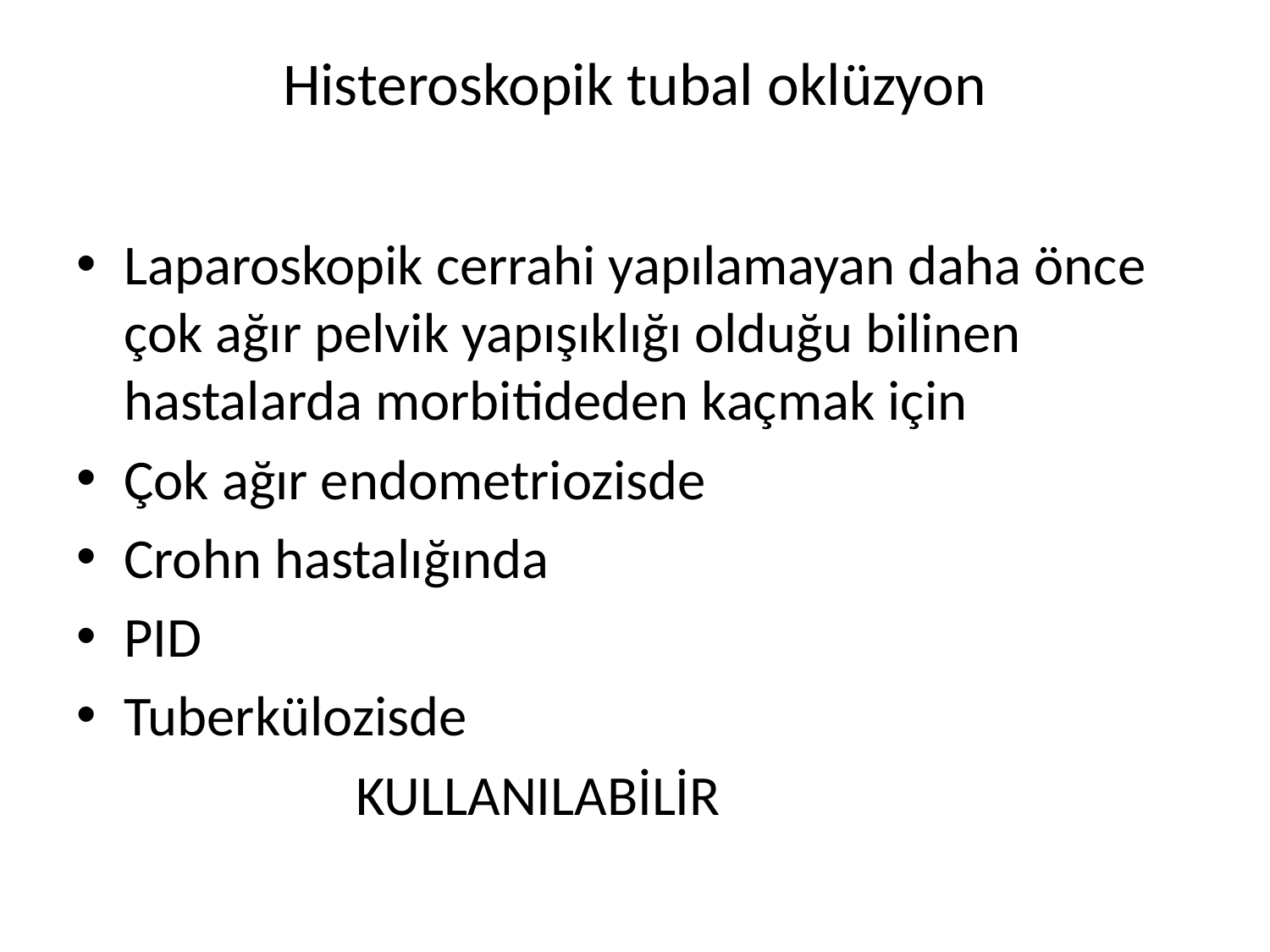

# Histeroskopik tubal oklüzyon
Laparoskopik cerrahi yapılamayan daha önce çok ağır pelvik yapışıklığı olduğu bilinen hastalarda morbitideden kaçmak için
Çok ağır endometriozisde
Crohn hastalığında
PID
Tuberkülozisde
                      KULLANILABİLİR